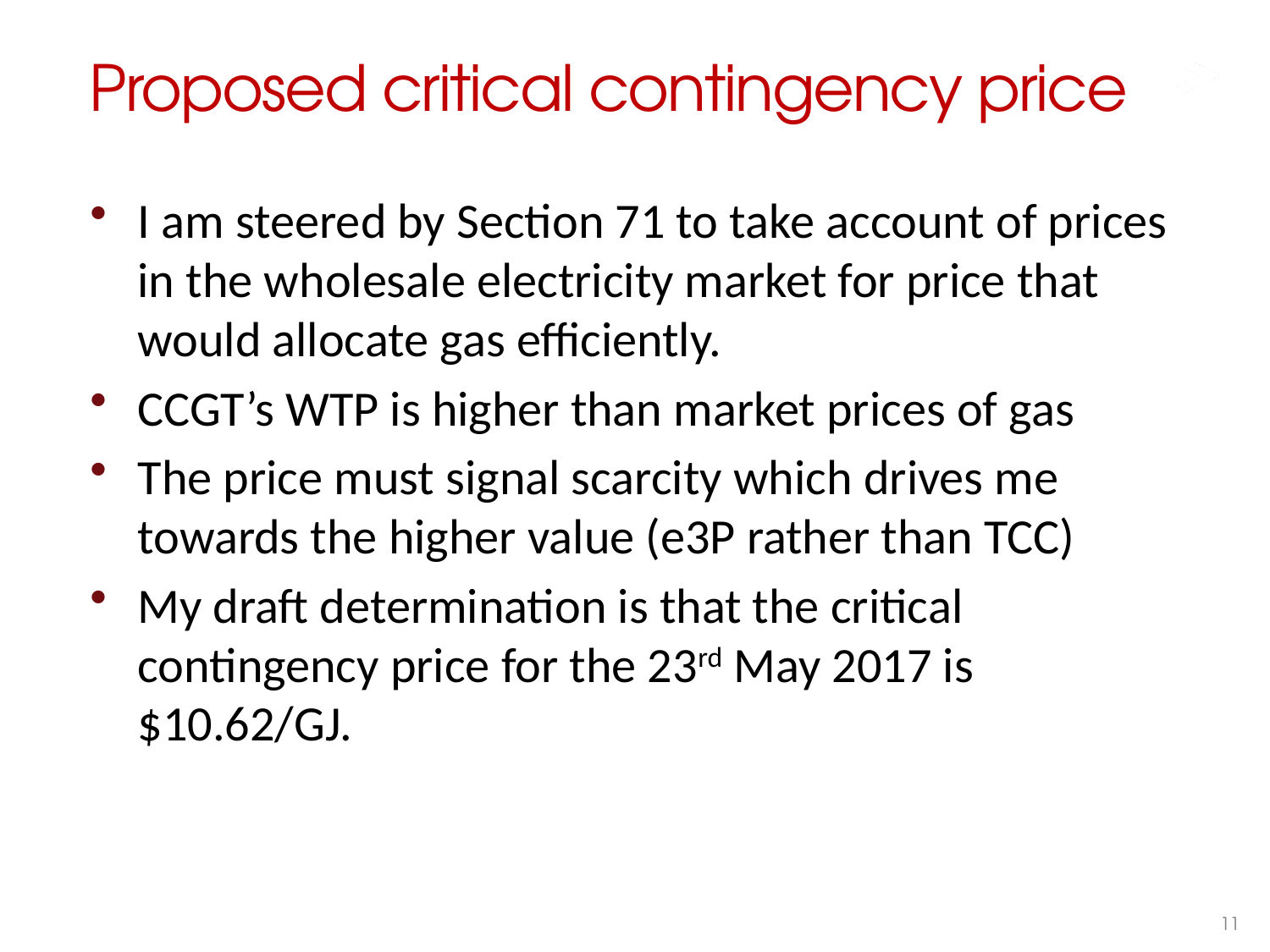

# Proposed critical contingency price
I am steered by Section 71 to take account of prices in the wholesale electricity market for price that would allocate gas efficiently.
CCGT’s WTP is higher than market prices of gas
The price must signal scarcity which drives me towards the higher value (e3P rather than TCC)
My draft determination is that the critical contingency price for the 23rd May 2017 is $10.62/GJ.